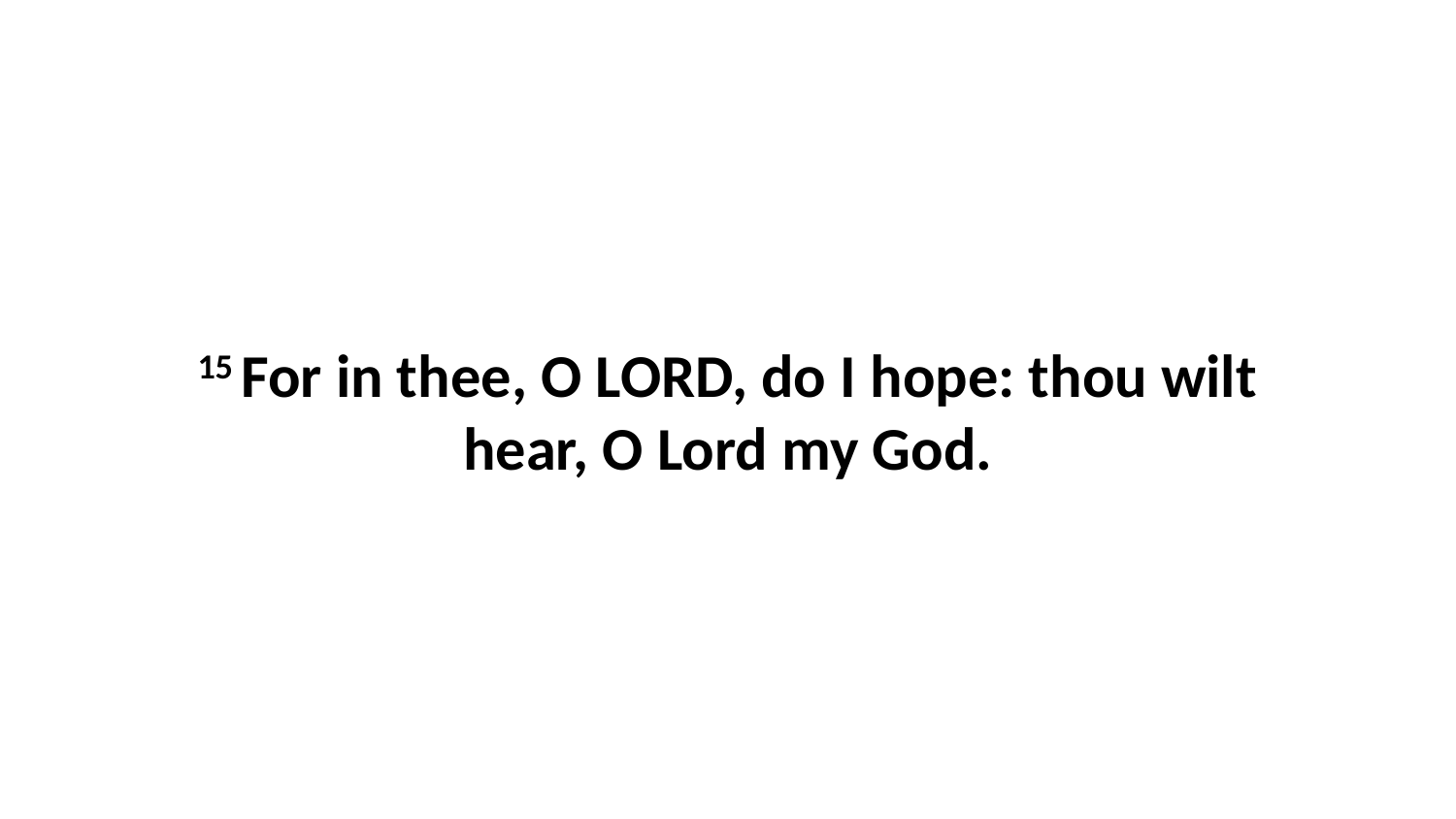

15 For in thee, O LORD, do I hope: thou wilt hear, O Lord my God.